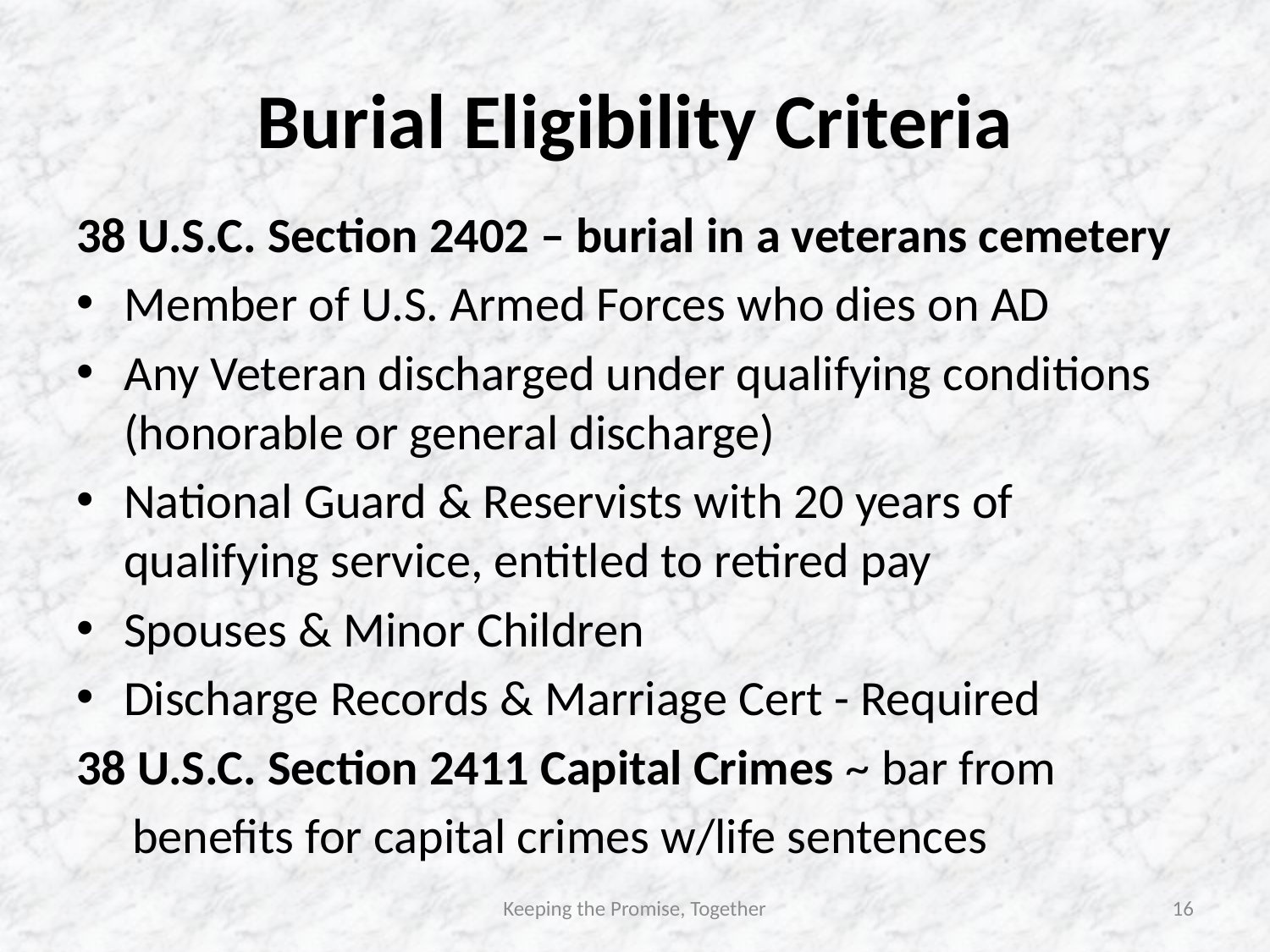

# Burial Eligibility Criteria
38 U.S.C. Section 2402 – burial in a veterans cemetery
Member of U.S. Armed Forces who dies on AD
Any Veteran discharged under qualifying conditions (honorable or general discharge)
National Guard & Reservists with 20 years of qualifying service, entitled to retired pay
Spouses & Minor Children
Discharge Records & Marriage Cert - Required
38 U.S.C. Section 2411 Capital Crimes ~ bar from
     benefits for capital crimes w/life sentences
Keeping the Promise, Together
16